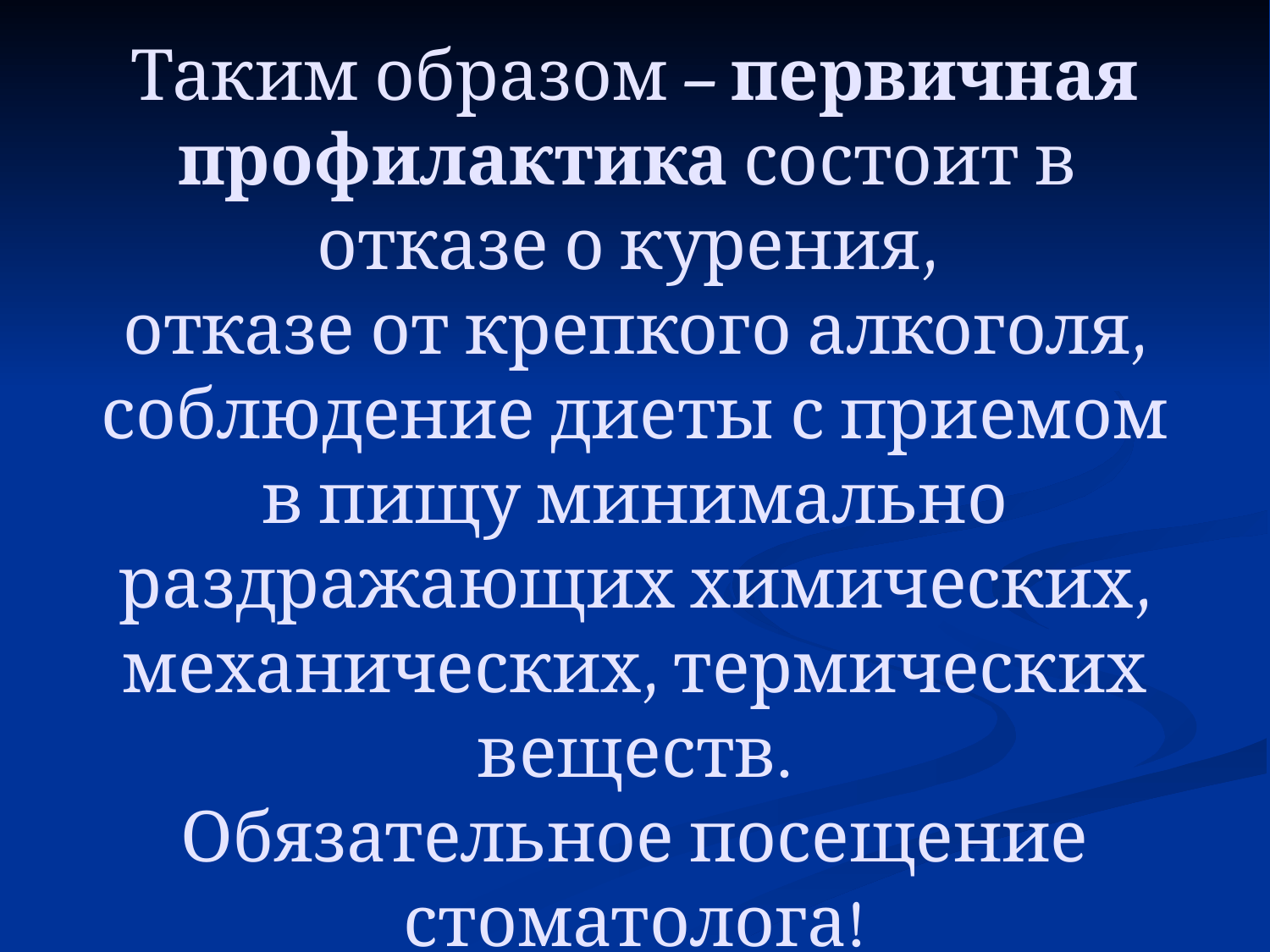

Таким образом – первичная профилактика состоит в
отказе о курения,
отказе от крепкого алкоголя, соблюдение диеты с приемом в пищу минимально раздражающих химических, механических, термических веществ.
Обязательное посещение стоматолога!